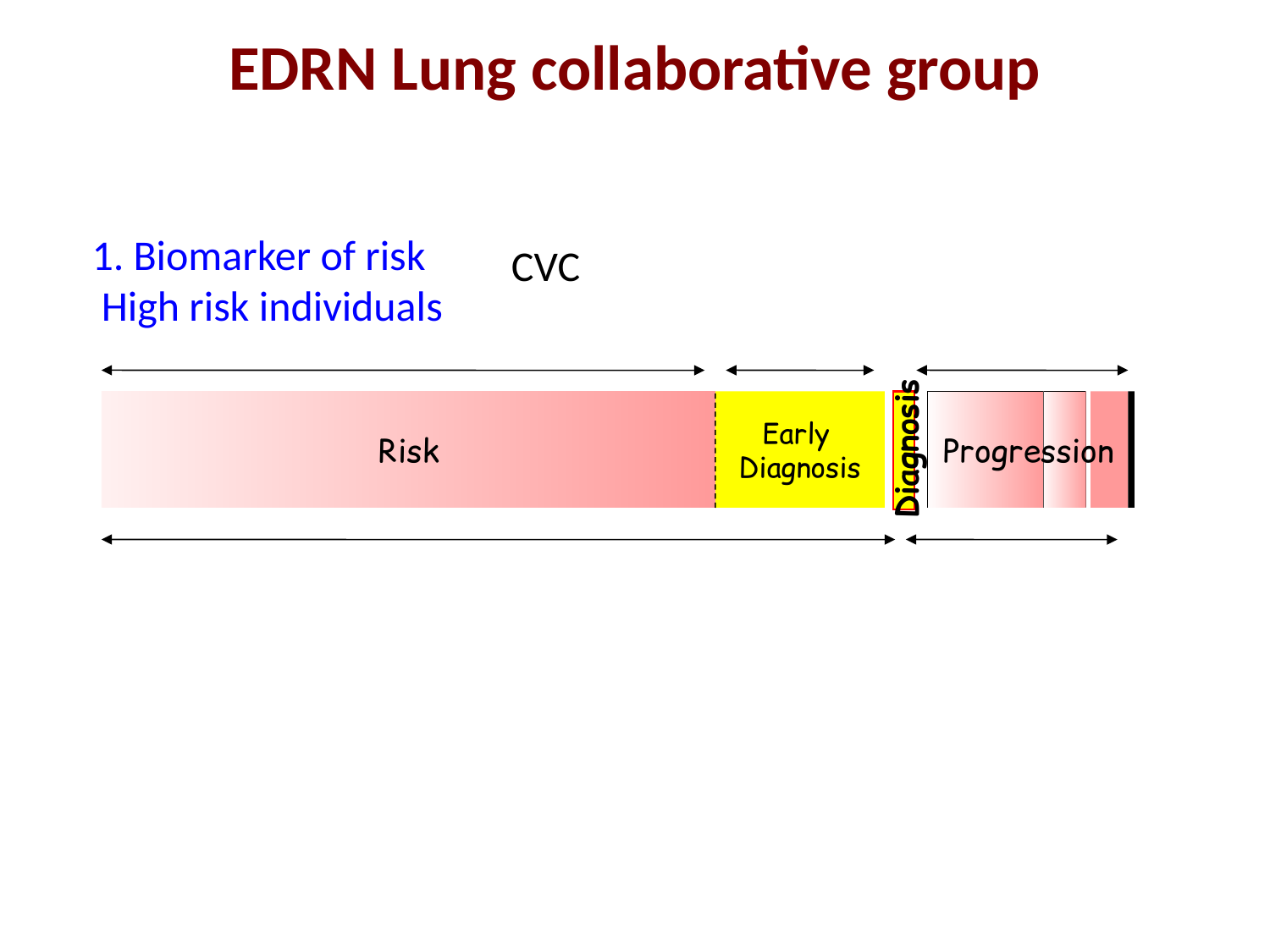

# EDRN Lung collaborative group
1. Biomarker of risk
 High risk individuals
CVC

Risk
Early
Diagnosis

Diagnosis
Progression